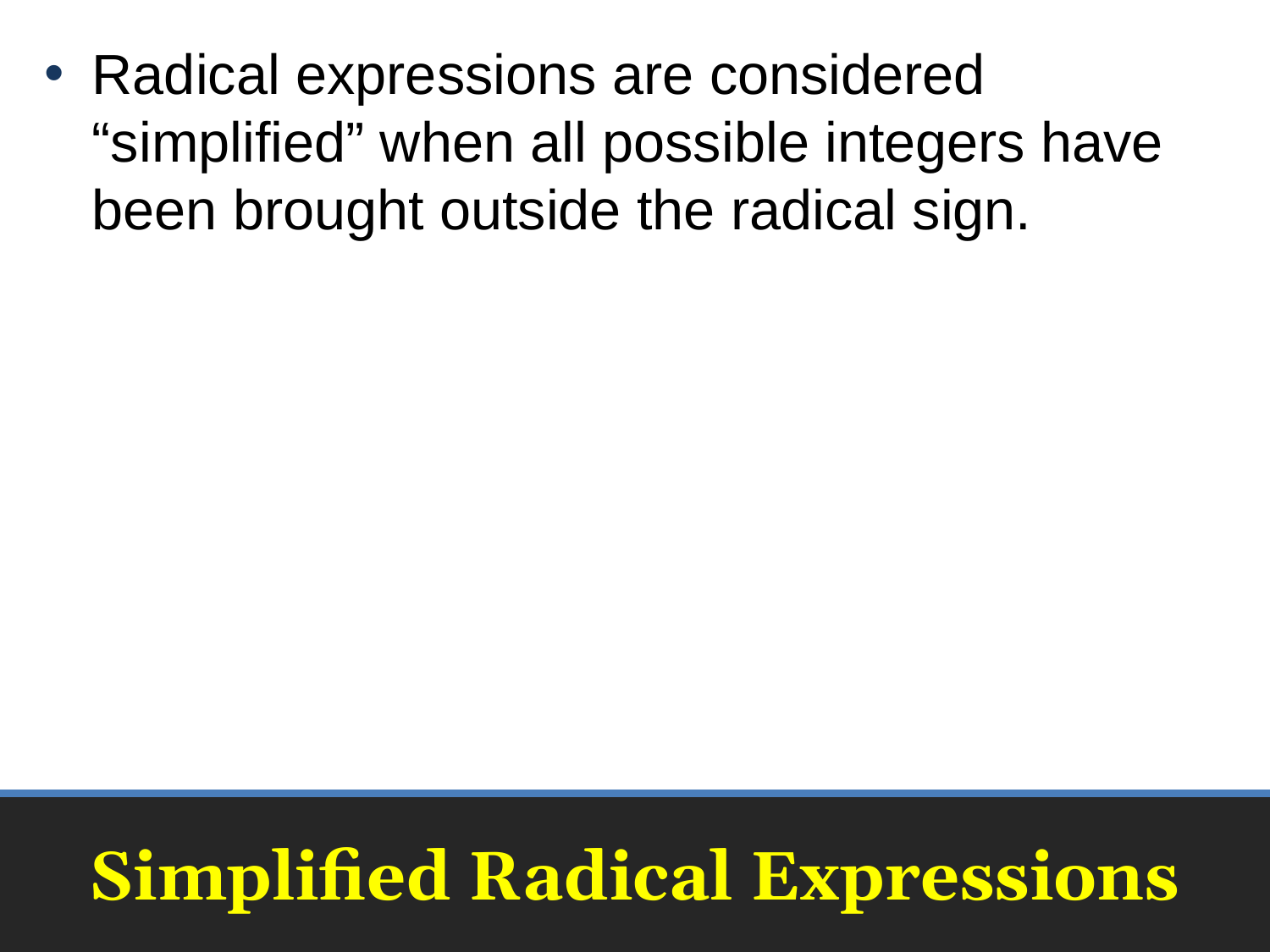

Radical expressions are considered “simplified” when all possible integers have been brought outside the radical sign.
# Simplified Radical Expressions